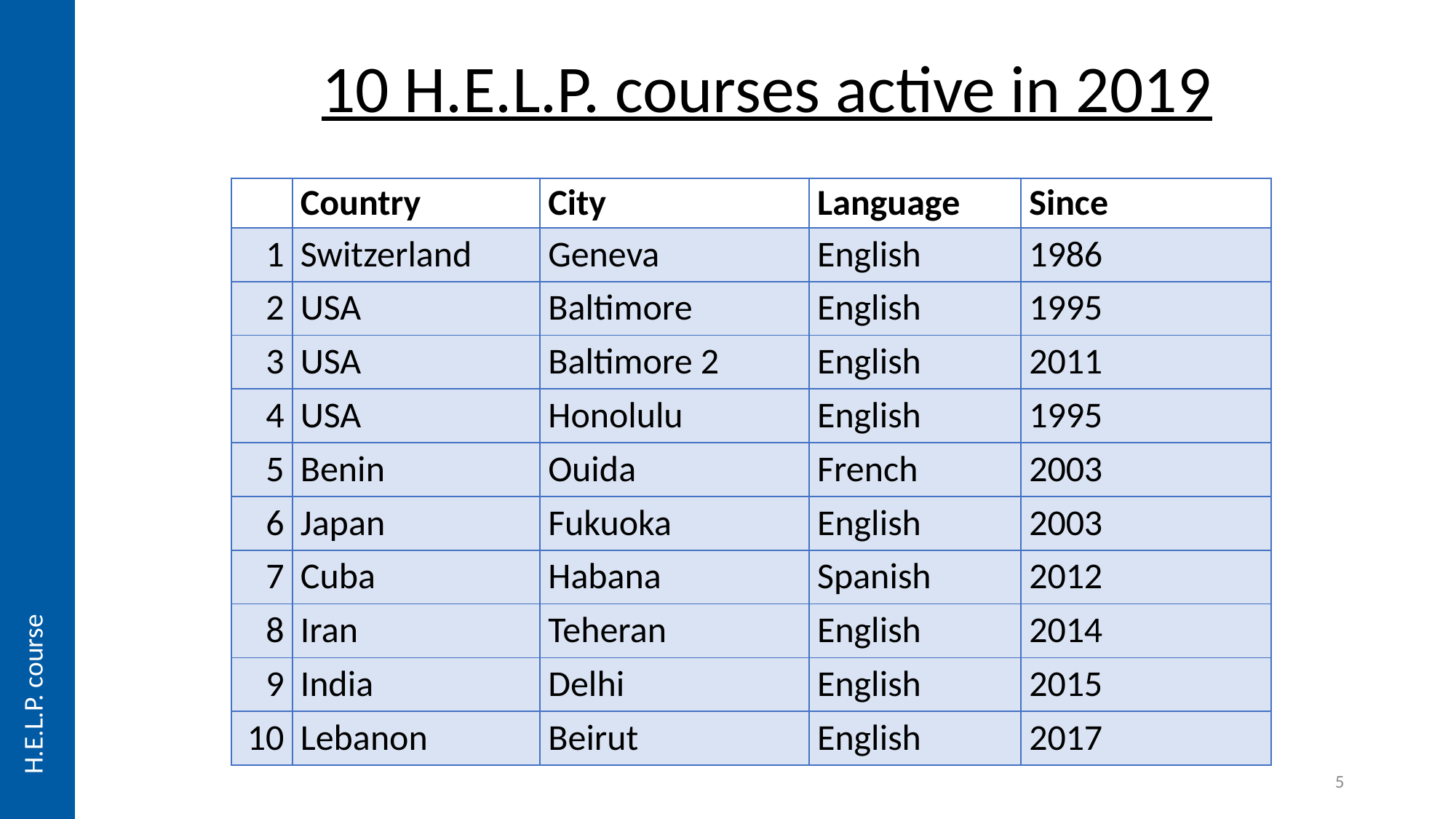

10 H.E.L.P. courses active in 2019
|  | Country | City | Language | Since |
| --- | --- | --- | --- | --- |
| 1 | Switzerland | Geneva | English | 1986 |
| 2 | USA | Baltimore | English | 1995 |
| 3 | USA | Baltimore 2 | English | 2011 |
| 4 | USA | Honolulu | English | 1995 |
| 5 | Benin | Ouida | French | 2003 |
| 6 | Japan | Fukuoka | English | 2003 |
| 7 | Cuba | Habana | Spanish | 2012 |
| 8 | Iran | Teheran | English | 2014 |
| 9 | India | Delhi | English | 2015 |
| 10 | Lebanon | Beirut | English | 2017 |
5